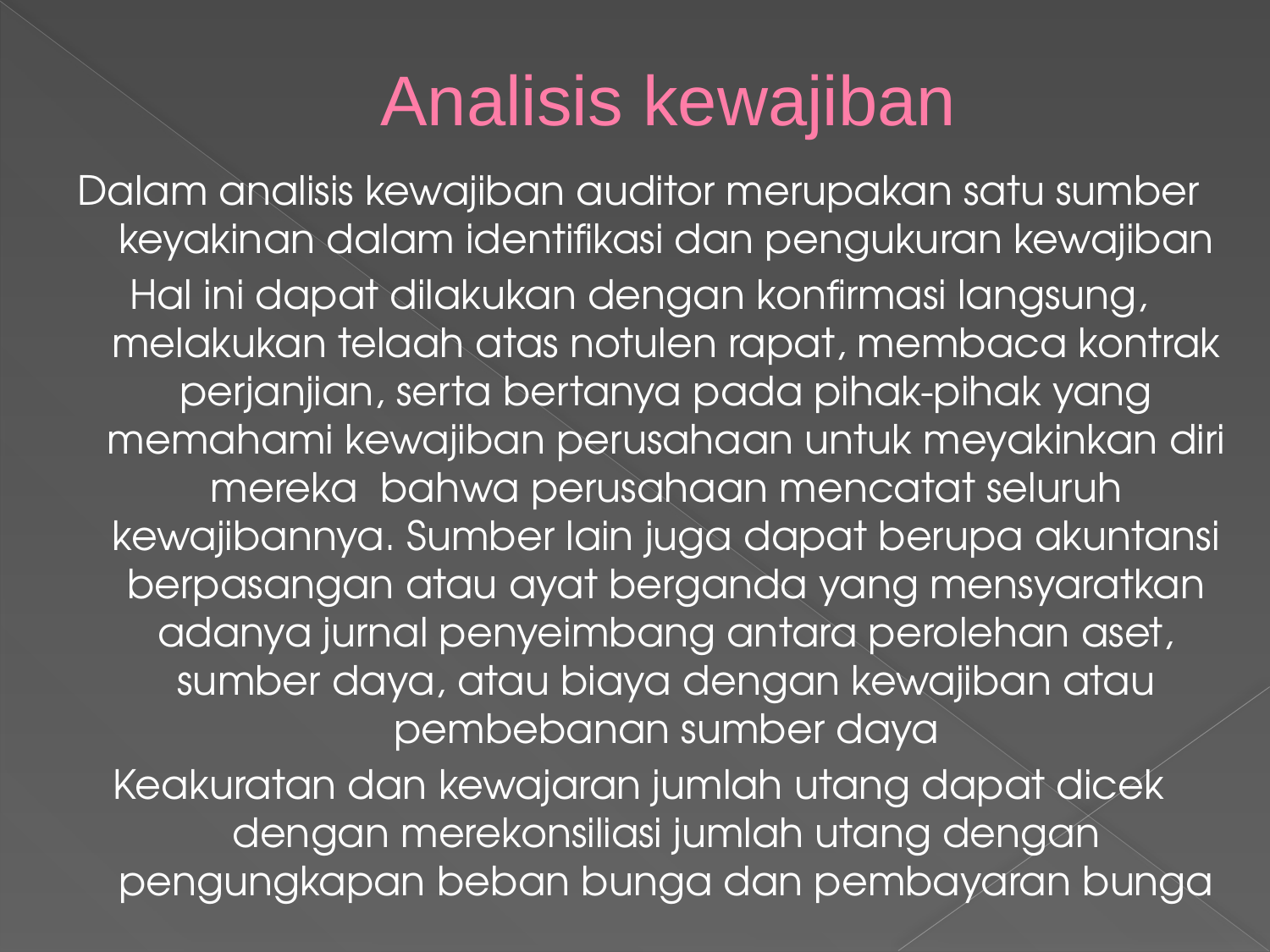

# Analisis kewajiban
Dalam analisis kewajiban auditor merupakan satu sumber keyakinan dalam identifikasi dan pengukuran kewajiban
Hal ini dapat dilakukan dengan konfirmasi langsung, melakukan telaah atas notulen rapat, membaca kontrak perjanjian, serta bertanya pada pihak-pihak yang memahami kewajiban perusahaan untuk meyakinkan diri mereka  bahwa perusahaan mencatat seluruh kewajibannya. Sumber lain juga dapat berupa akuntansi berpasangan atau ayat berganda yang mensyaratkan adanya jurnal penyeimbang antara perolehan aset, sumber daya, atau biaya dengan kewajiban atau pembebanan sumber daya
Keakuratan dan kewajaran jumlah utang dapat dicek dengan merekonsiliasi jumlah utang dengan pengungkapan beban bunga dan pembayaran bunga